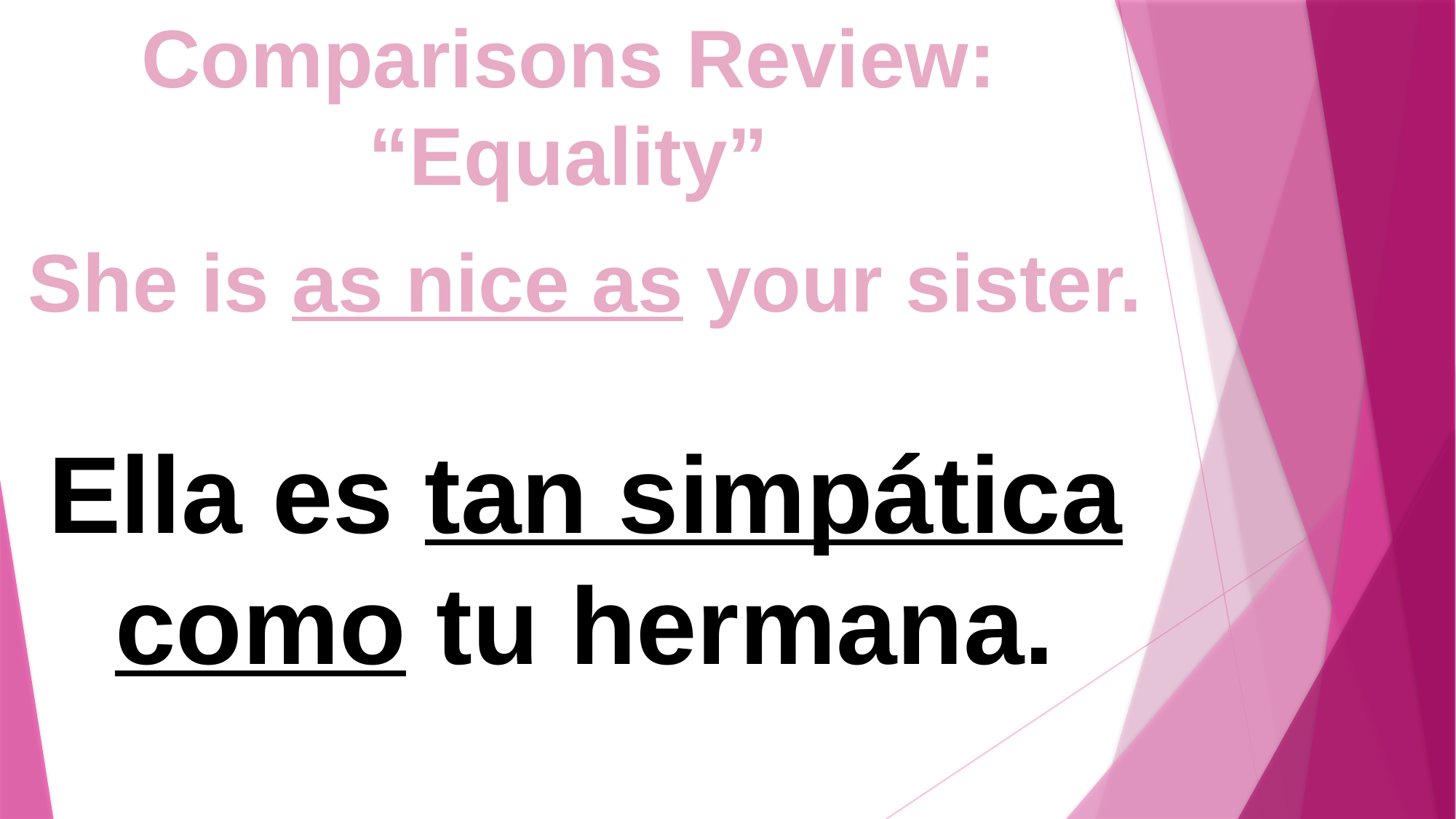

Comparisons Review:
“Equality”
She is as nice as your sister.
Ella es tan simpática como tu hermana.